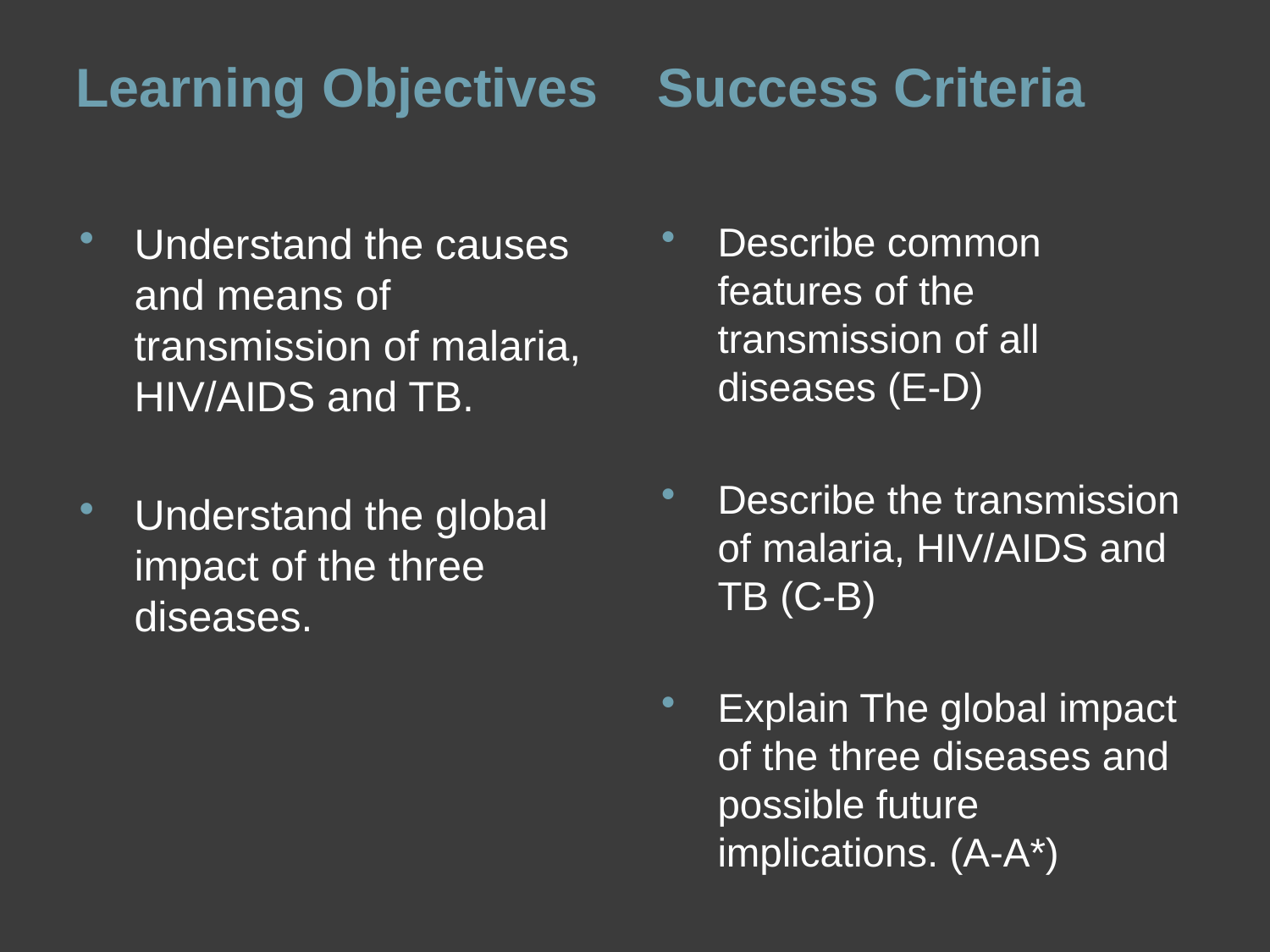

Learning Objectives
Success Criteria
Understand the causes and means of transmission of malaria, HIV/AIDS and TB.

Understand the global impact of the three diseases.
Describe common features of the transmission of all diseases (E-D)

Describe the transmission of malaria, HIV/AIDS and TB (C-B)

Explain The global impact of the three diseases and possible future implications. (A-A*)